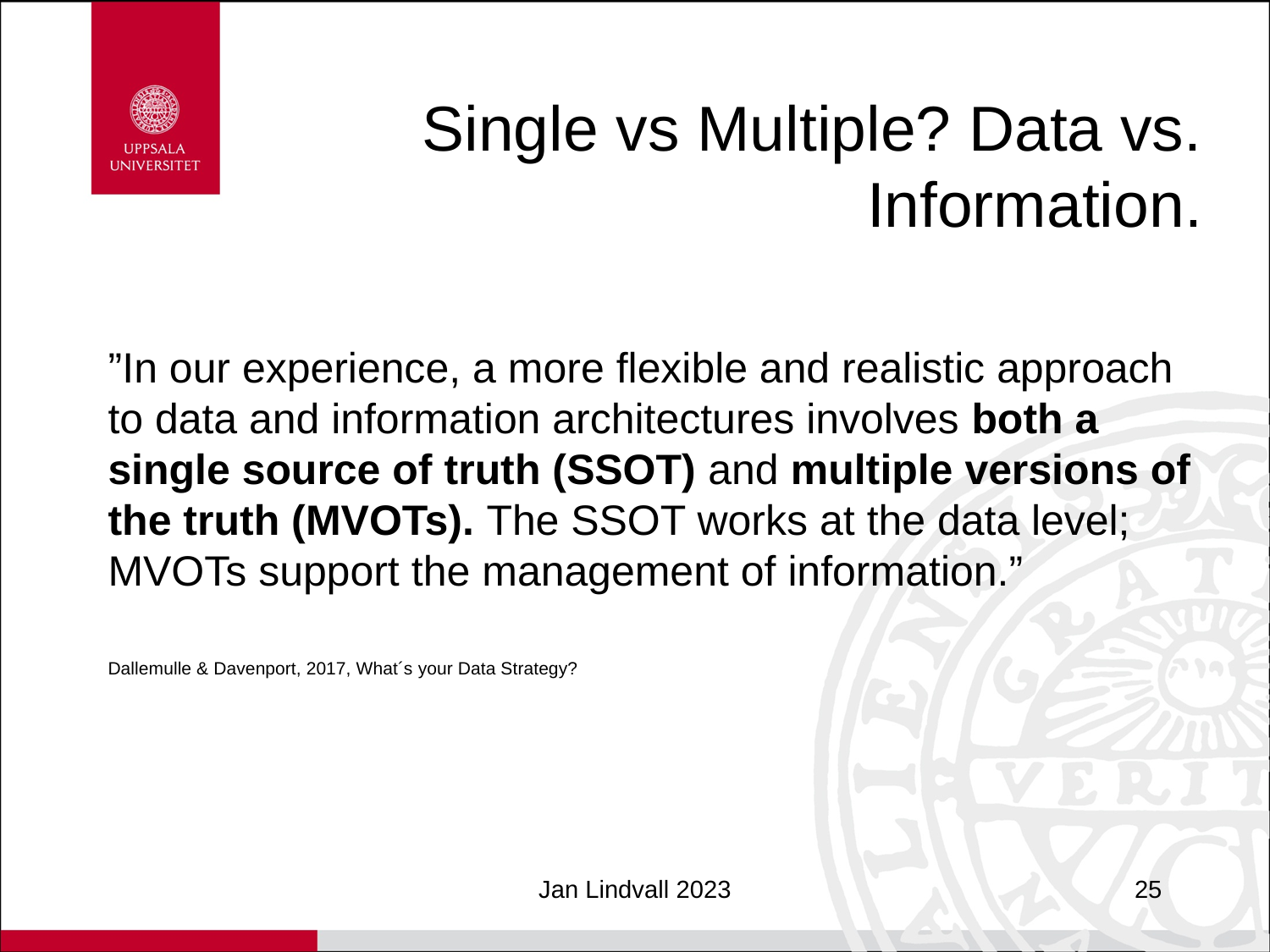

# Single vs Multiple? Data vs. Information.

”In our experience, a more flexible and realistic approach to data and information architectures involves both a single source of truth (SSOT) and multiple versions of the truth (MVOTs). The SSOT works at the data level; MVOTs support the management of information.”

Dallemulle & Davenport, 2017, What´s your Data Strategy?

Jan Lindvall 2023
25